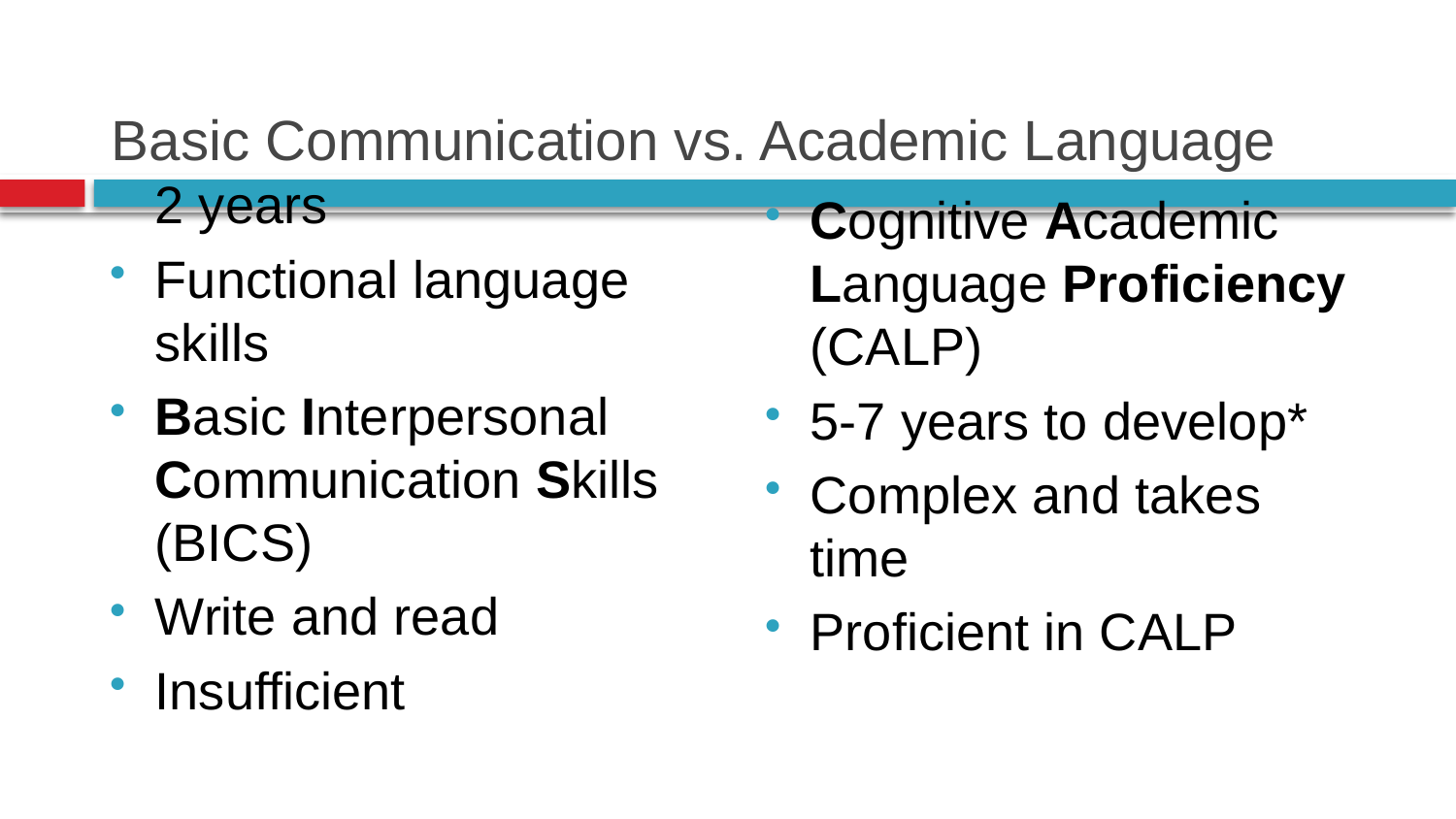

# Basic Communication vs. Academic Language
2 years
Functional language skills
Basic Interpersonal Communication Skills (BICS)
Write and read
Insufficient
Cognitive Academic Language Proficiency (CALP)
5-7 years to develop*
Complex and takes time
Proficient in CALP